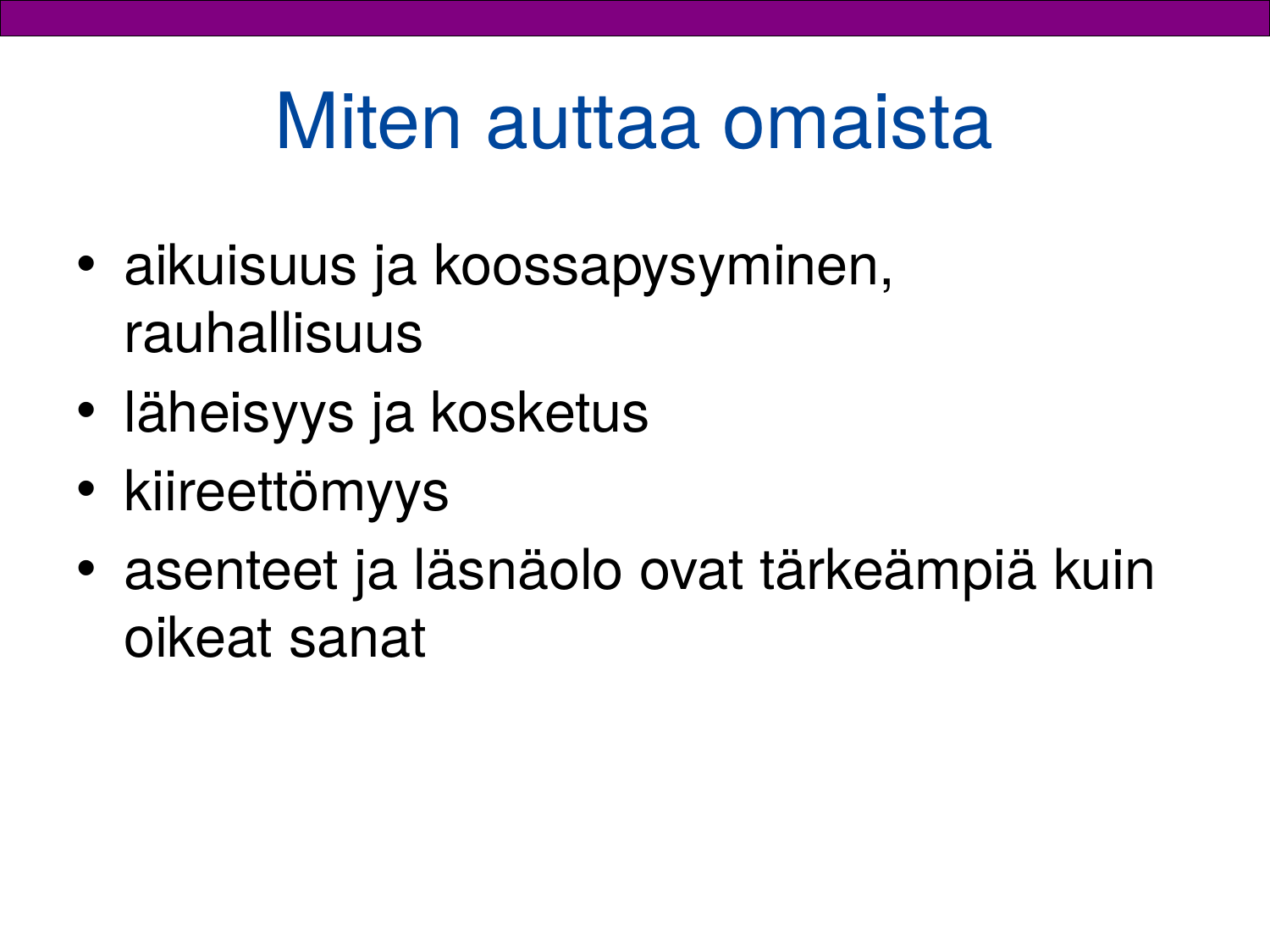

# Miten auttaa omaista
aikuisuus ja koossapysyminen, rauhallisuus
läheisyys ja kosketus
kiireettömyys
asenteet ja läsnäolo ovat tärkeämpiä kuin oikeat sanat